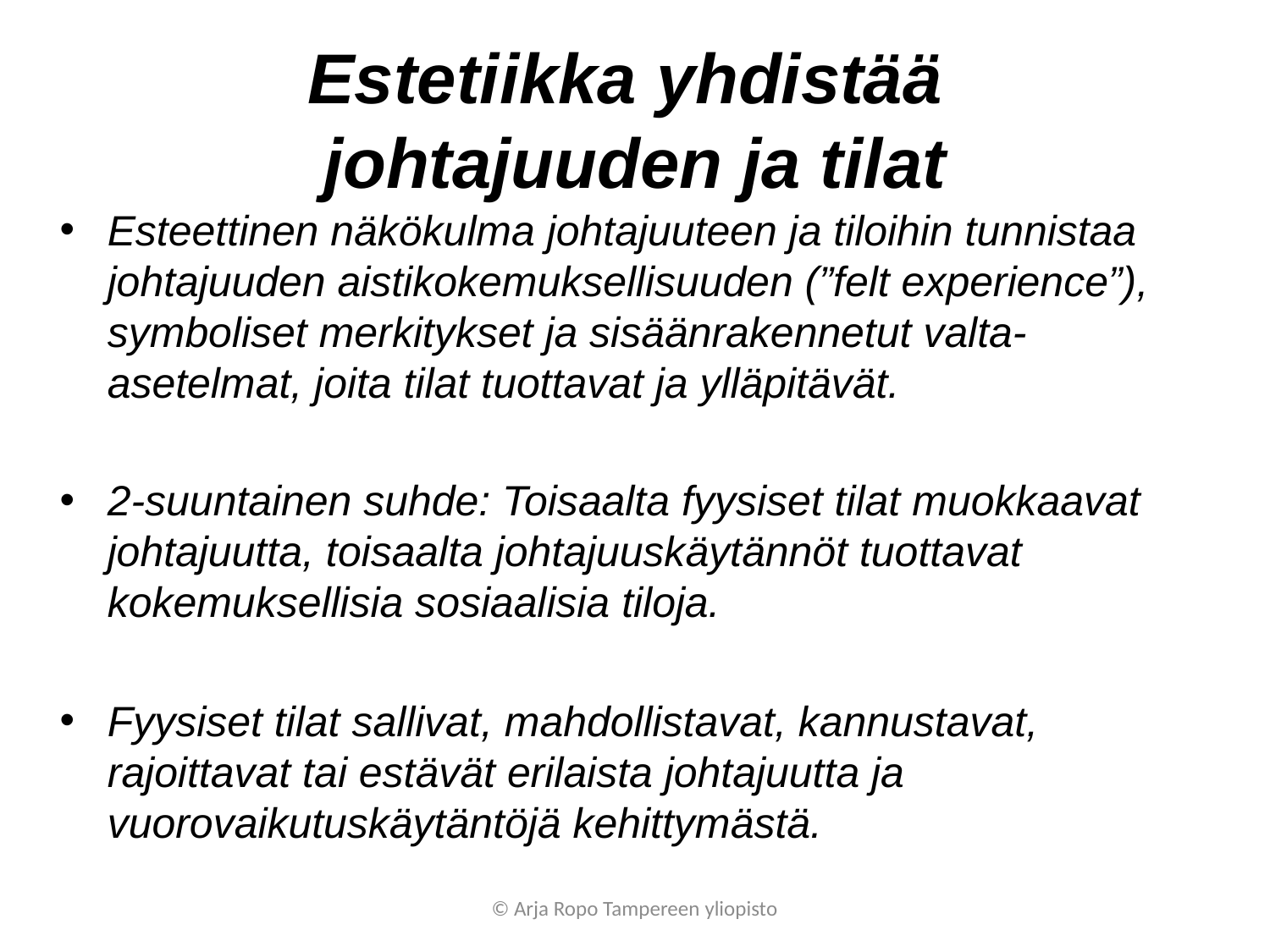

# Estetiikka yhdistää johtajuuden ja tilat
Esteettinen näkökulma johtajuuteen ja tiloihin tunnistaa johtajuuden aistikokemuksellisuuden (”felt experience”), symboliset merkitykset ja sisäänrakennetut valta-asetelmat, joita tilat tuottavat ja ylläpitävät.

2-suuntainen suhde: Toisaalta fyysiset tilat muokkaavat johtajuutta, toisaalta johtajuuskäytännöt tuottavat kokemuksellisia sosiaalisia tiloja.

Fyysiset tilat sallivat, mahdollistavat, kannustavat, rajoittavat tai estävät erilaista johtajuutta ja vuorovaikutuskäytäntöjä kehittymästä.
© Arja Ropo Tampereen yliopisto